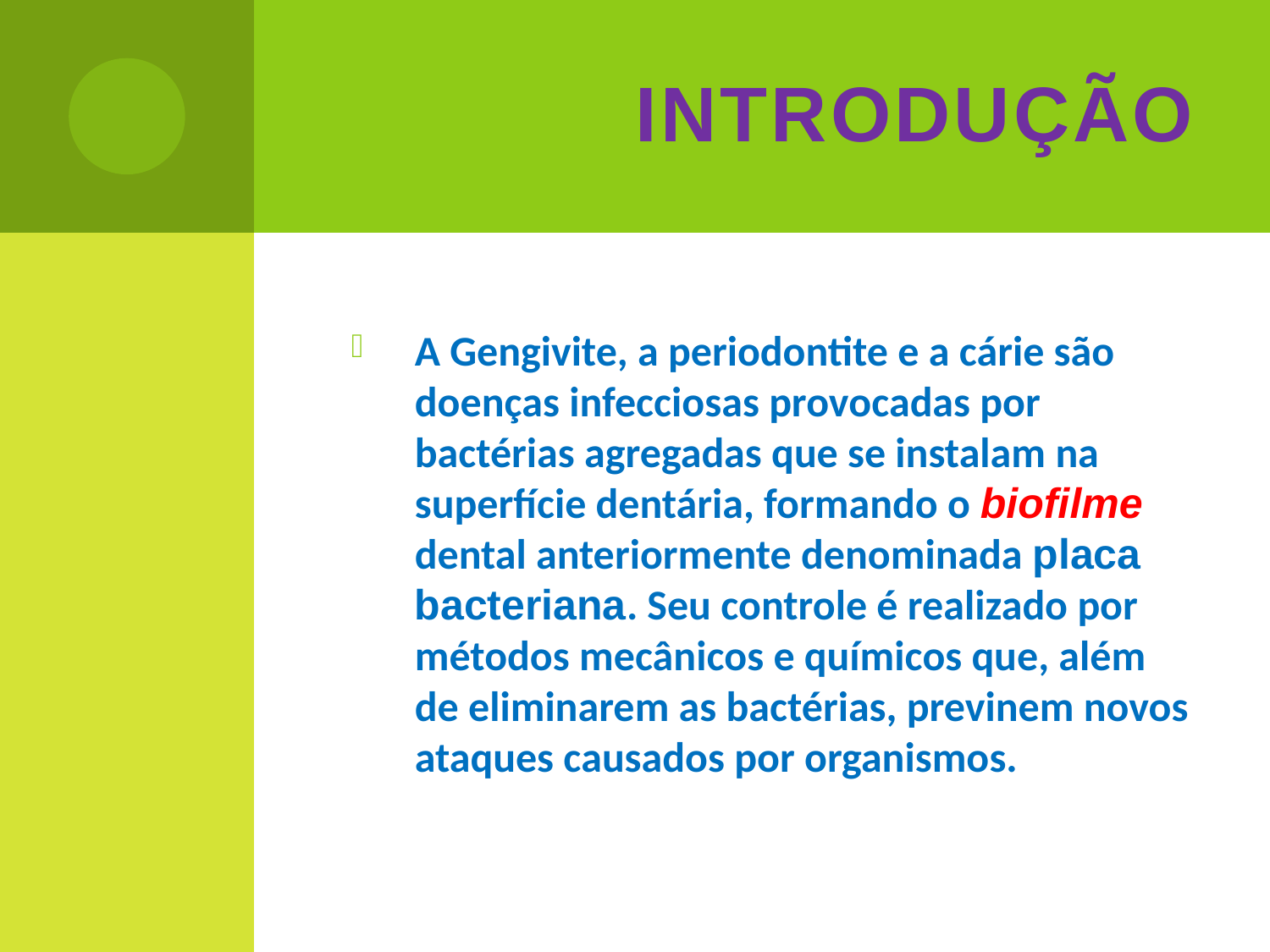

# INTRODUÇÃO
A Gengivite, a periodontite e a cárie são doenças infecciosas provocadas por bactérias agregadas que se instalam na superfície dentária, formando o biofilme dental anteriormente denominada placa bacteriana. Seu controle é realizado por métodos mecânicos e químicos que, além de eliminarem as bactérias, previnem novos ataques causados por organismos.